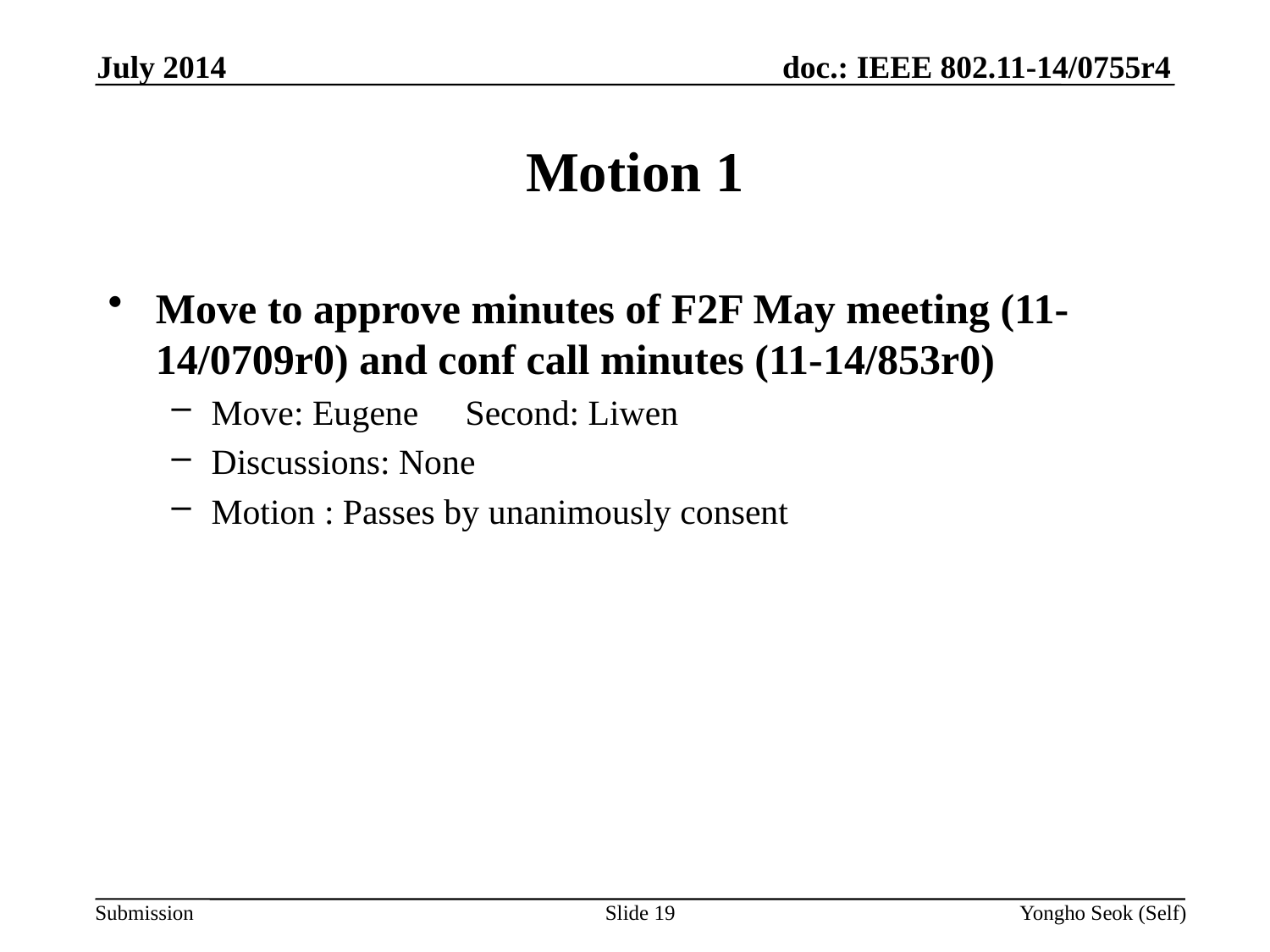

July 2014
# Motion 1
Move to approve minutes of F2F May meeting (11-14/0709r0) and conf call minutes (11-14/853r0)
Move: Eugene	Second: Liwen
Discussions: None
Motion : Passes by unanimously consent
Slide 19
Yongho Seok (Self)